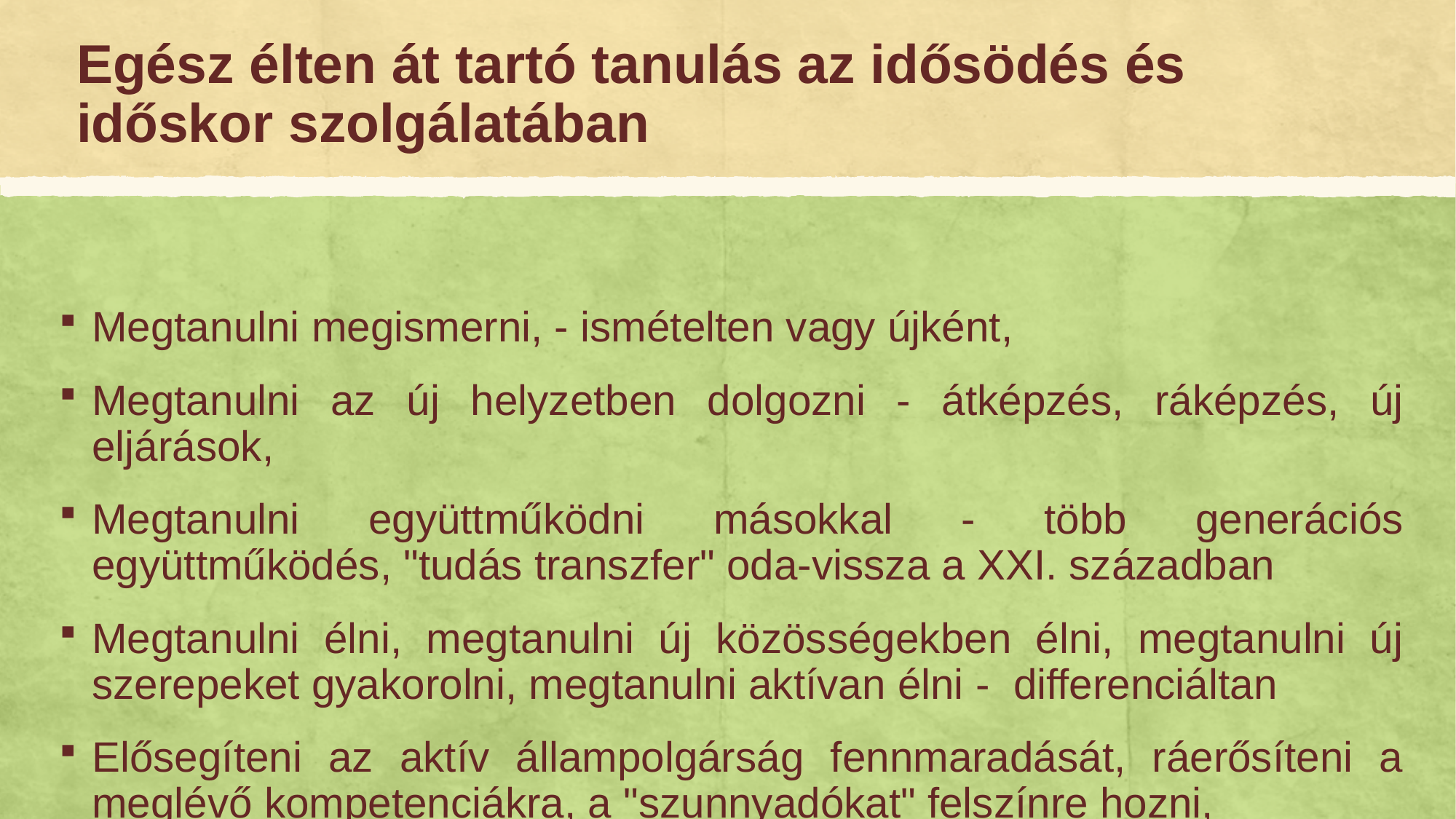

# Egész élten át tartó tanulás az idősödés és időskor szolgálatában

Megtanulni megismerni, - ismételten vagy újként,
Megtanulni az új helyzetben dolgozni - átképzés, ráképzés, új eljárások,
Megtanulni együttműködni másokkal - több generációs együttműködés, "tudás transzfer" oda-vissza a XXI. században
Megtanulni élni, megtanulni új közösségekben élni, megtanulni új szerepeket gyakorolni, megtanulni aktívan élni -  differenciáltan
Elősegíteni az aktív állampolgárság fennmaradását, ráerősíteni a meglévő kompetenciákra, a "szunnyadókat" felszínre hozni,